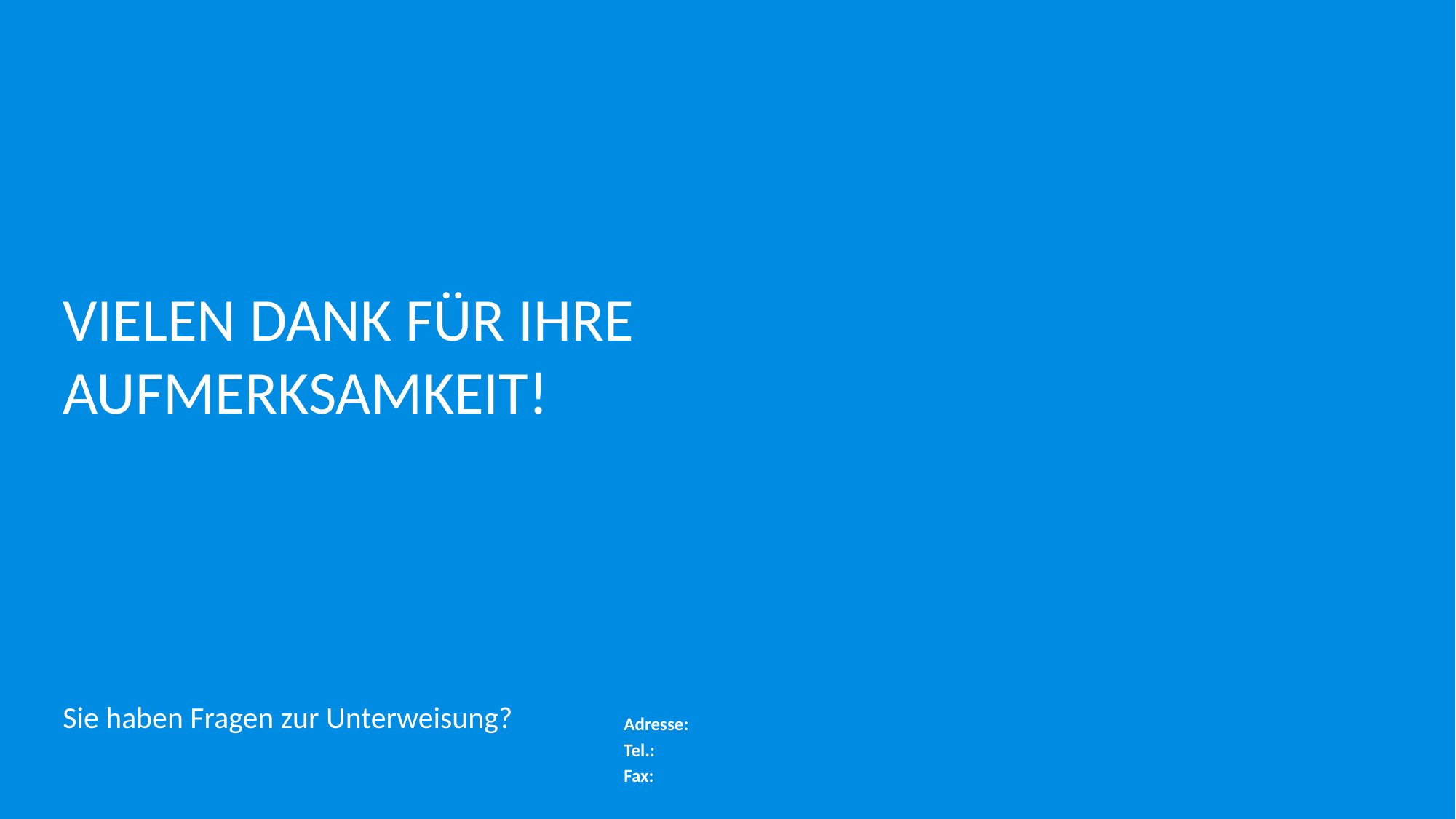

# vielen dank für Ihre aufmerksamkeit!

12